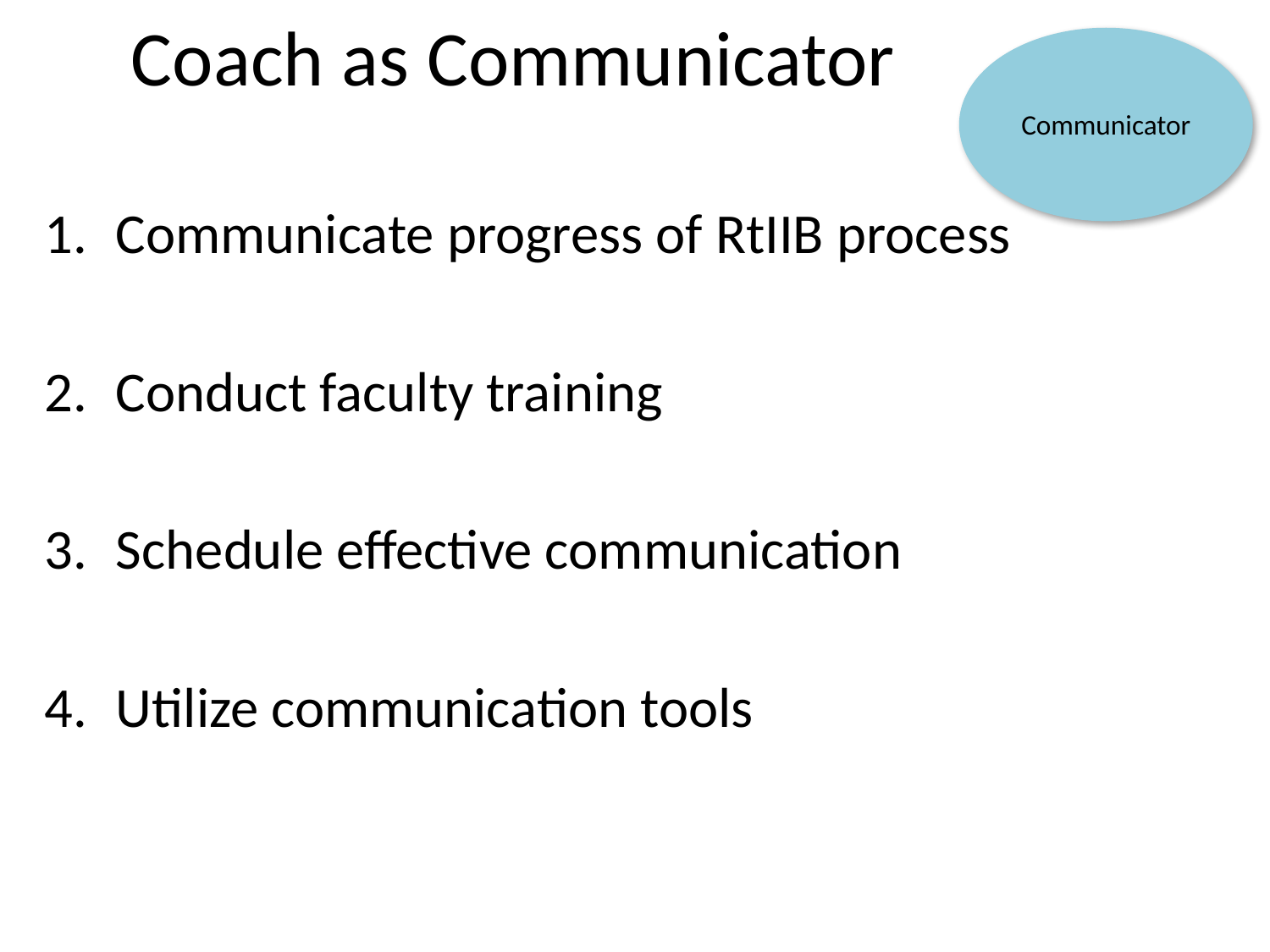

# Coach as Communicator

Communicator

Communicate progress of RtIIB process

Conduct faculty training

Schedule effective communication

Utilize communication tools